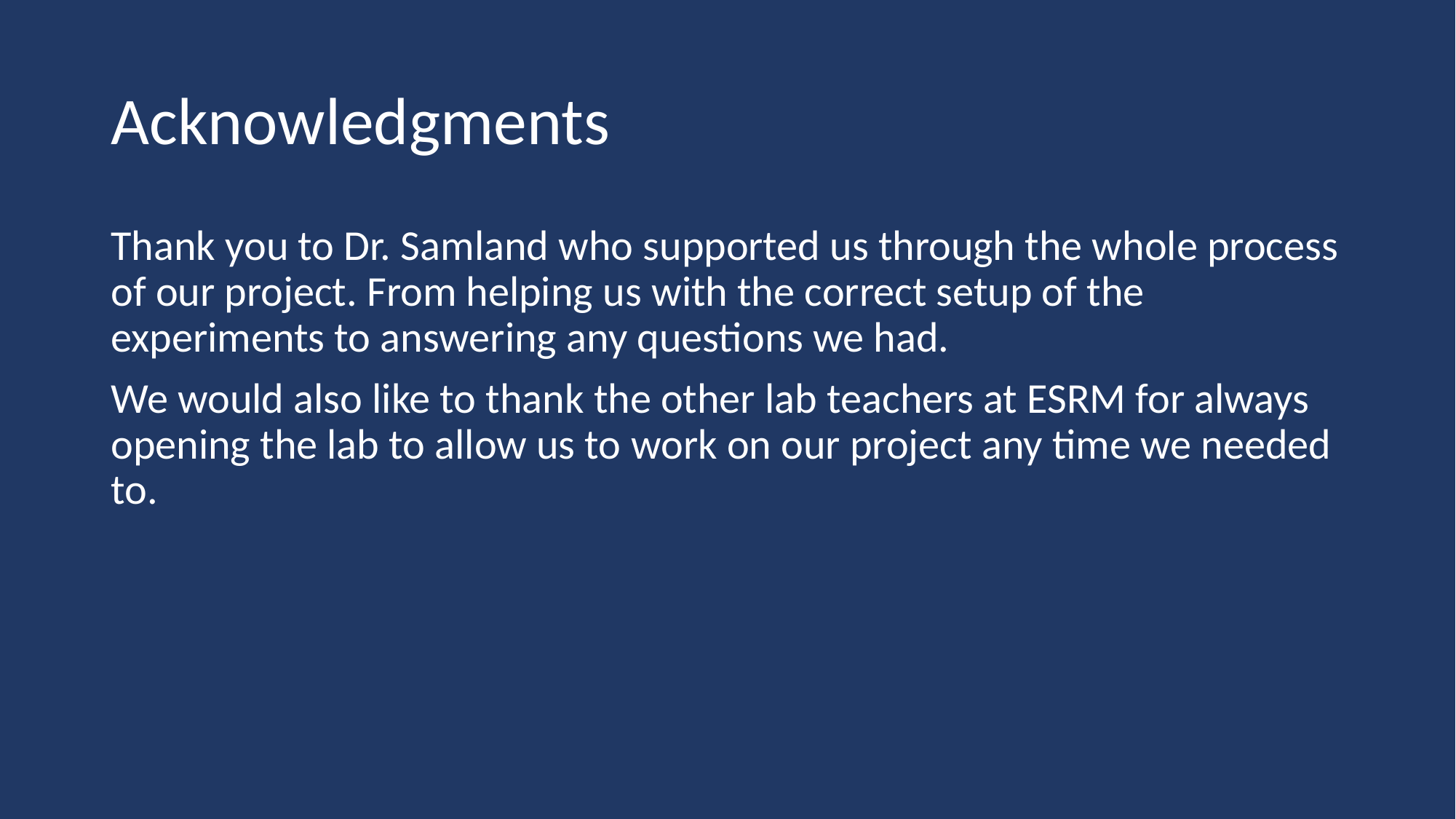

# Acknowledgments
Thank you to Dr. Samland who supported us through the whole process of our project. From helping us with the correct setup of the experiments to answering any questions we had.
We would also like to thank the other lab teachers at ESRM for always opening the lab to allow us to work on our project any time we needed to.